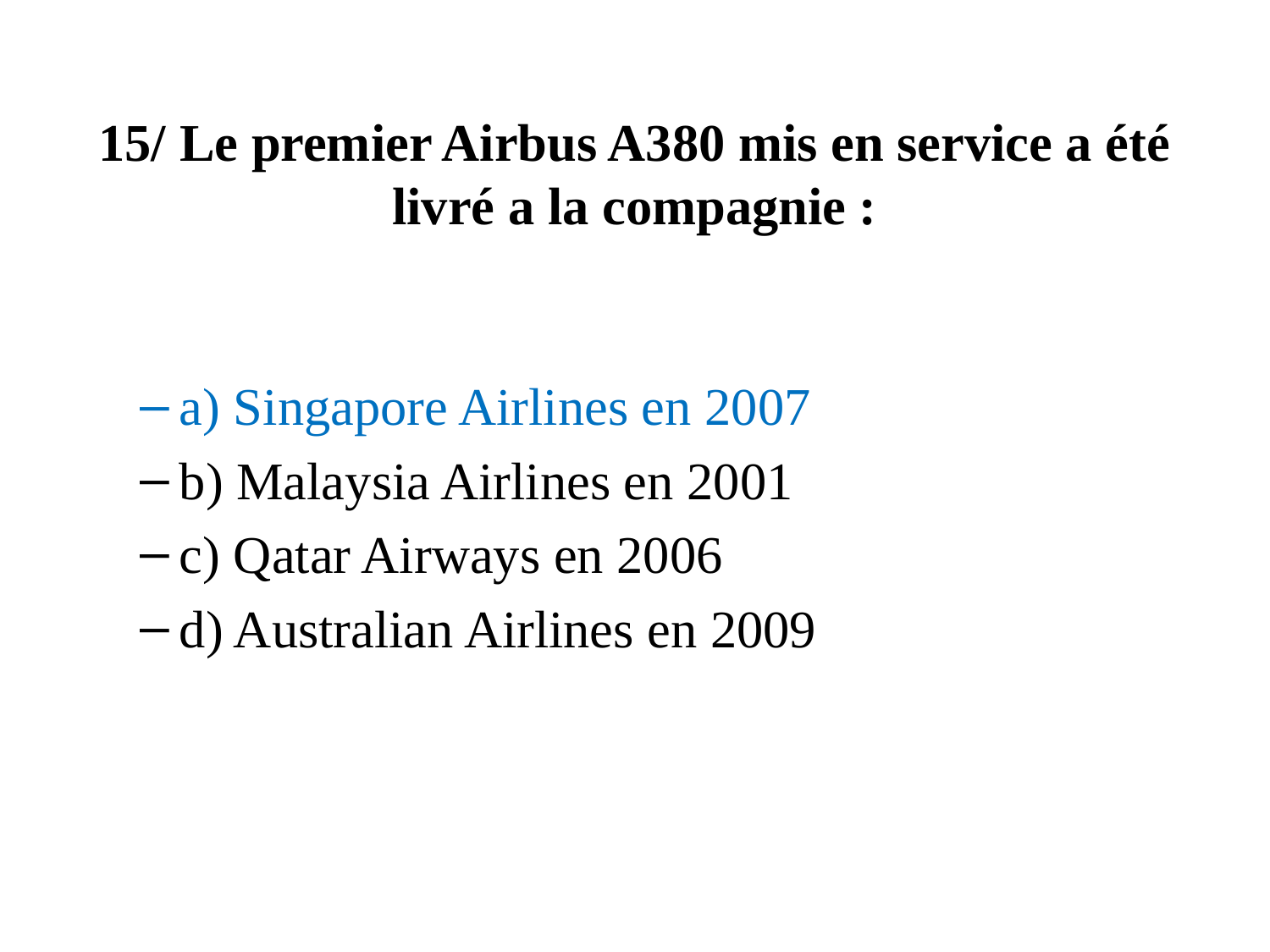

# 15/ Le premier Airbus A380 mis en service a été livré a la compagnie :
a) Singapore Airlines en 2007
b) Malaysia Airlines en 2001
c) Qatar Airways en 2006
d) Australian Airlines en 2009